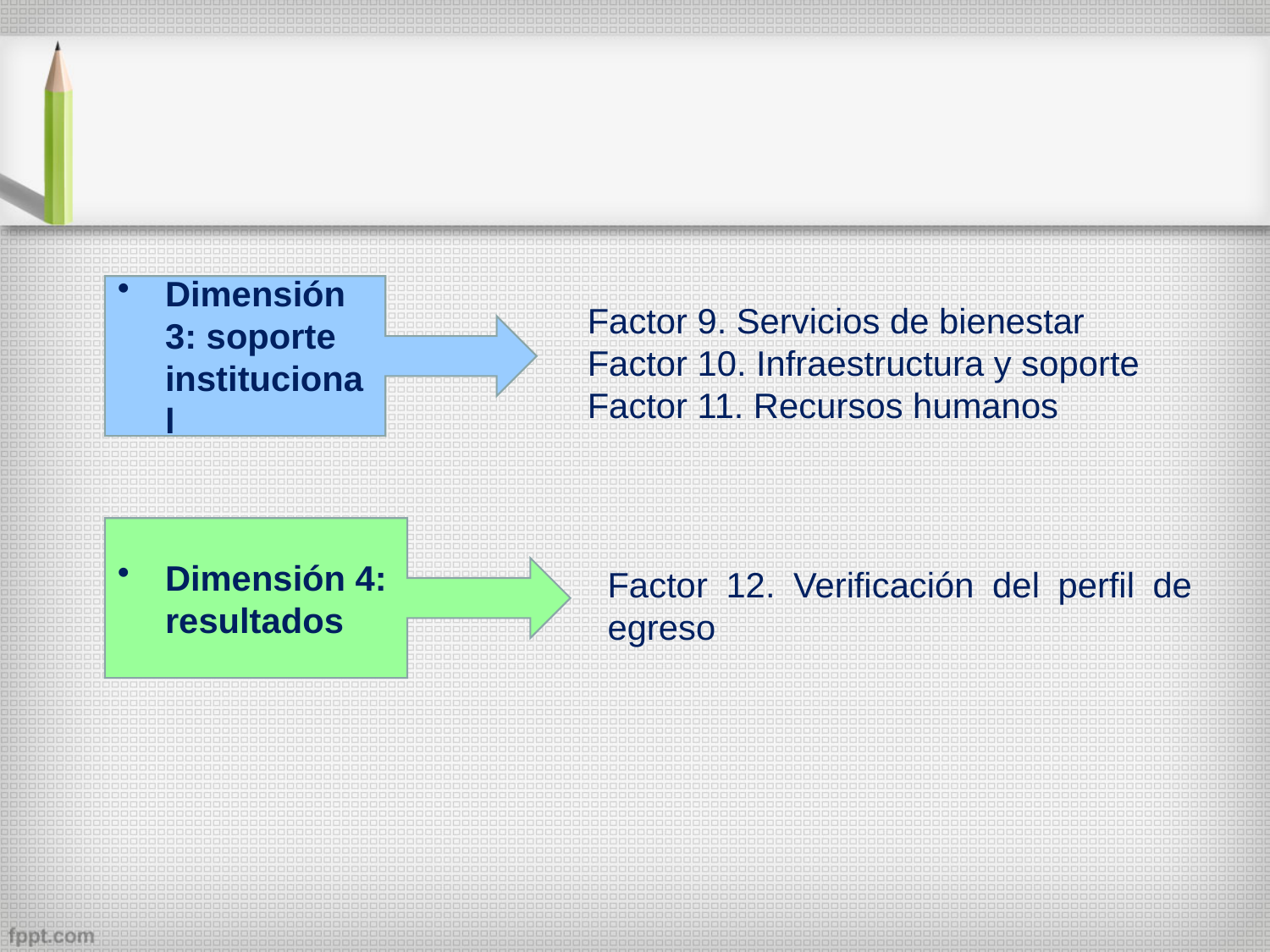

Dimensión 3: soporte institucional
Factor 9. Servicios de bienestar
Factor 10. Infraestructura y soporte
Factor 11. Recursos humanos
Dimensión 4: resultados
Factor 12. Verificación del perfil de egreso